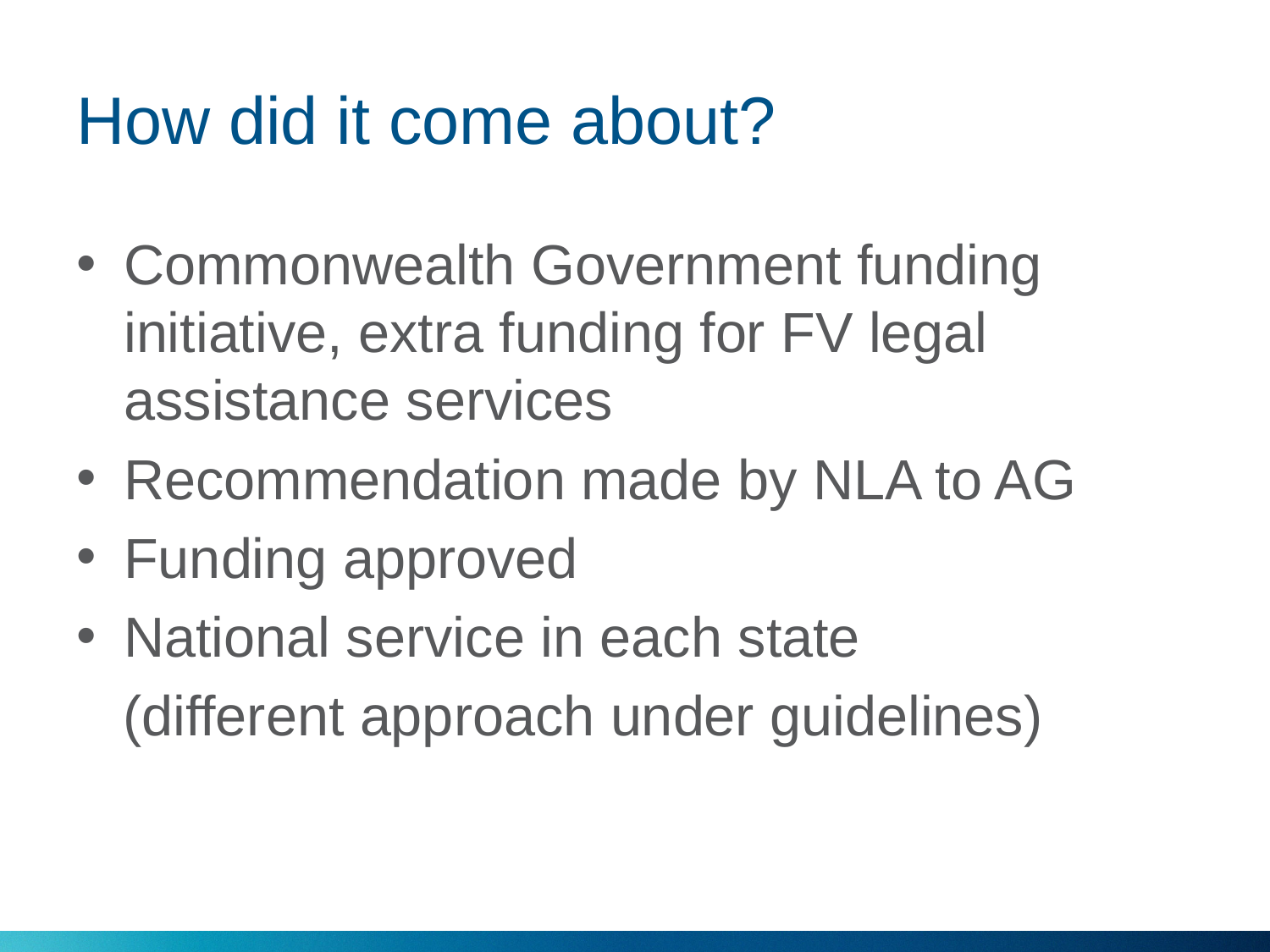

# How did it come about?
Commonwealth Government funding initiative, extra funding for FV legal assistance services
Recommendation made by NLA to AG
Funding approved
National service in each state
   (different approach under guidelines)